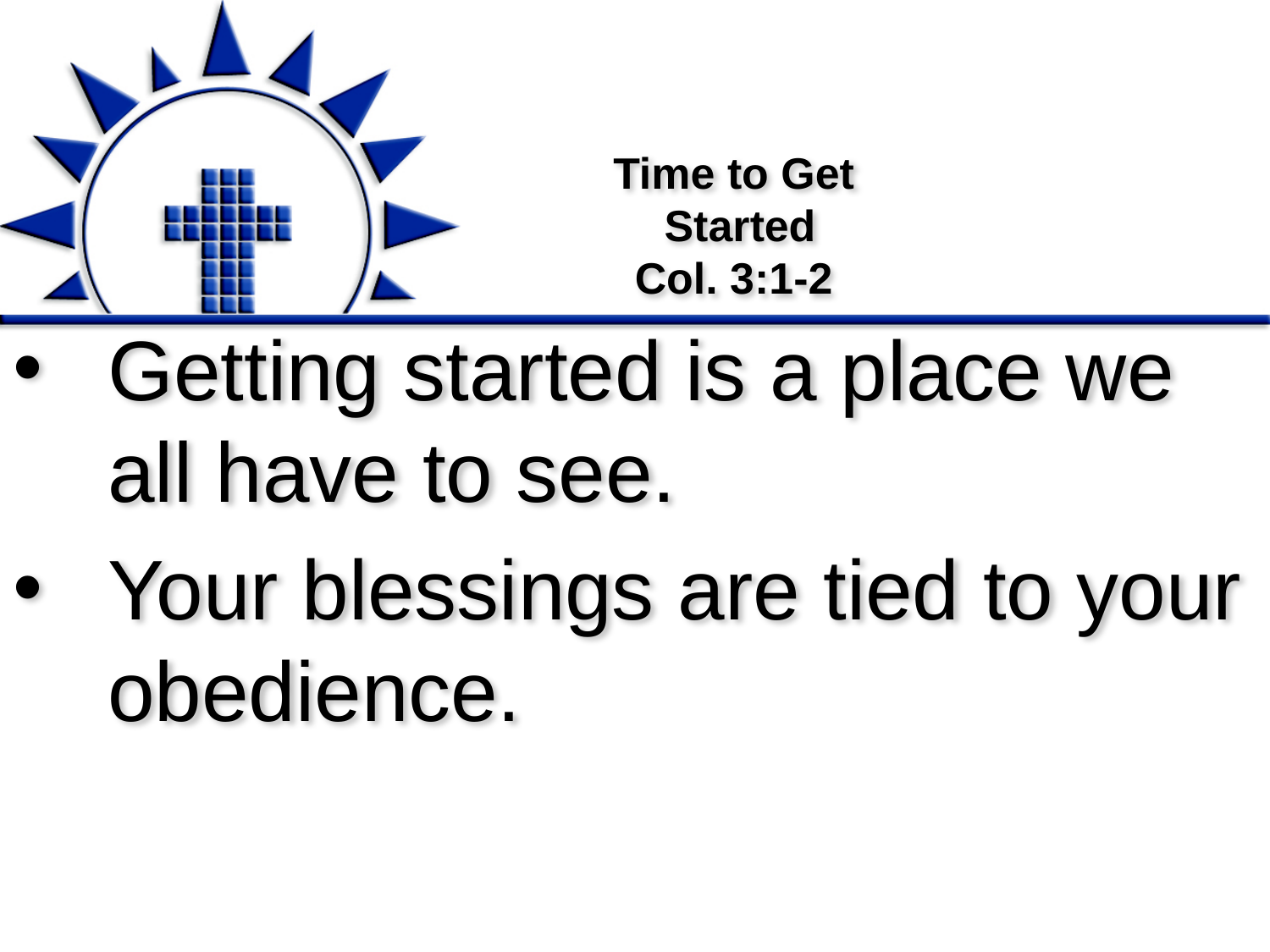

# Time to Get Started Col. 3:1-2
Getting started is a place we all have to see.
Your blessings are tied to your obedience.